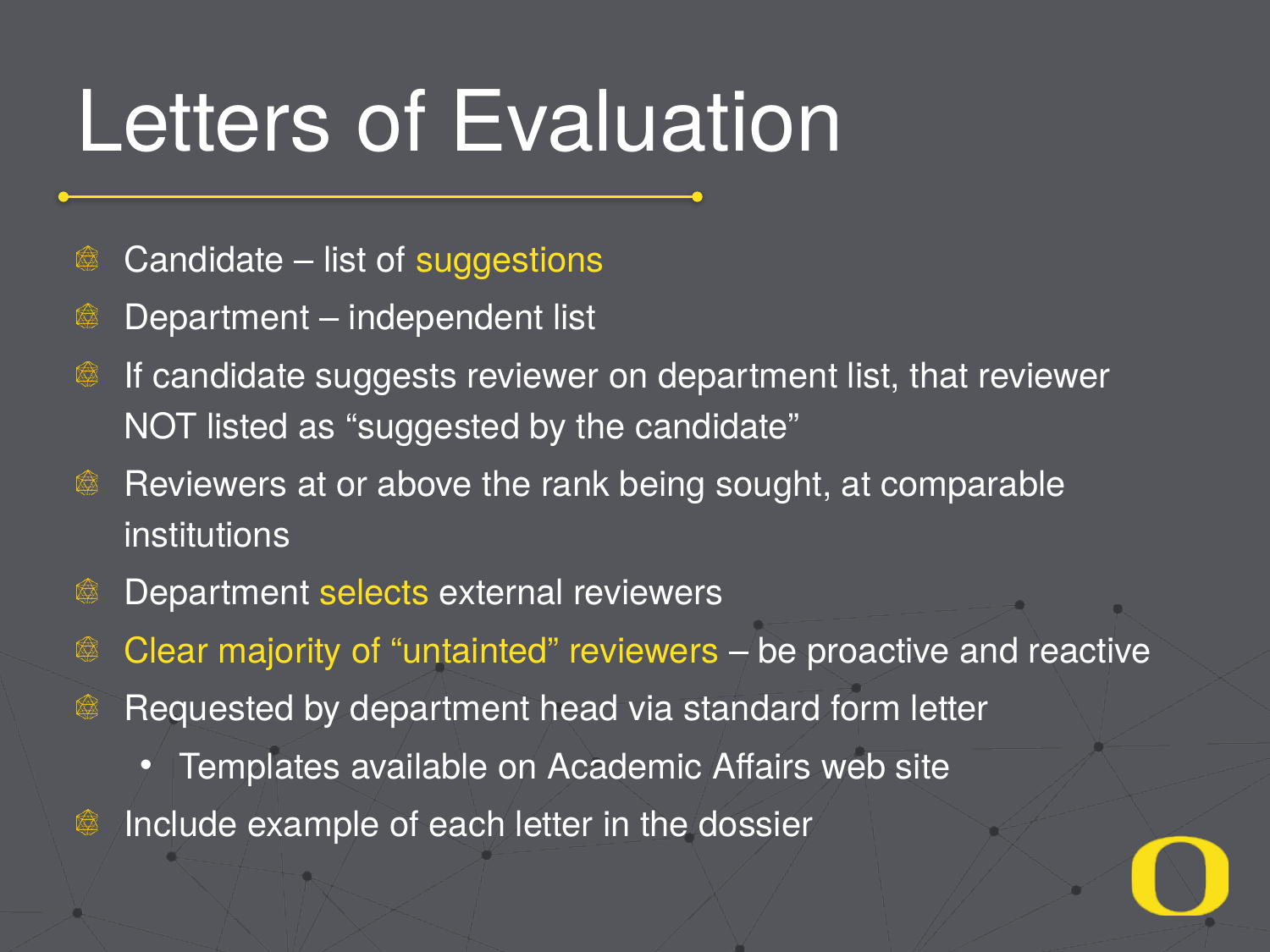

# Letters of Evaluation
Candidate – list of suggestions
Department – independent list
If candidate suggests reviewer on department list, that reviewer NOT listed as “suggested by the candidate”
Reviewers at or above the rank being sought, at comparable institutions
Department selects external reviewers
Clear majority of “untainted” reviewers – be proactive and reactive
Requested by department head via standard form letter
Templates available on Academic Affairs web site
Include example of each letter in the dossier